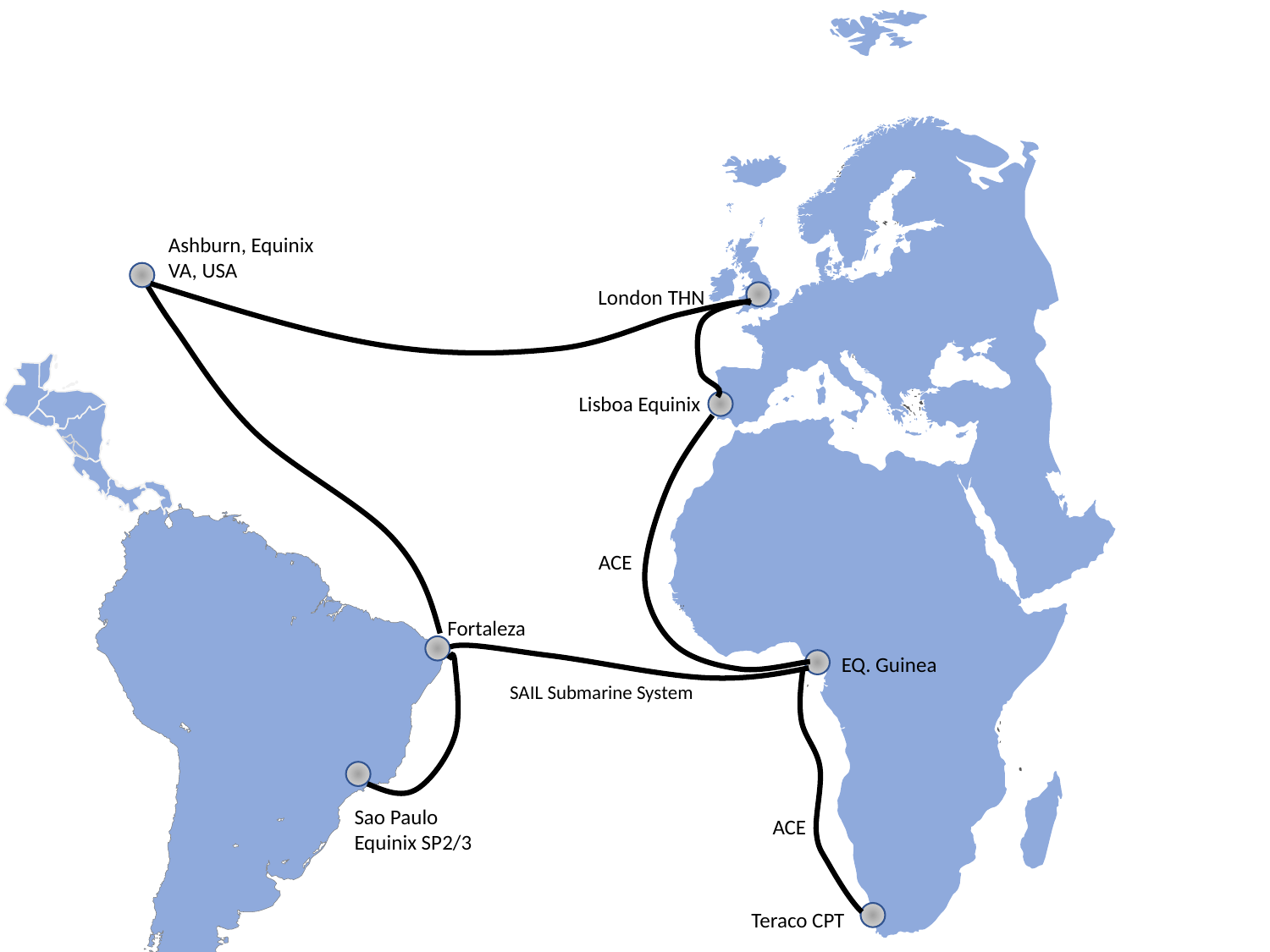

Ashburn, Equinix
VA, USA

London THN

Lisboa Equinix

ACE
Fortaleza

EQ. Guinea

º
SAIL Submarine System

Sao Paulo
Equinix SP2/3
ACE
Teraco CPT